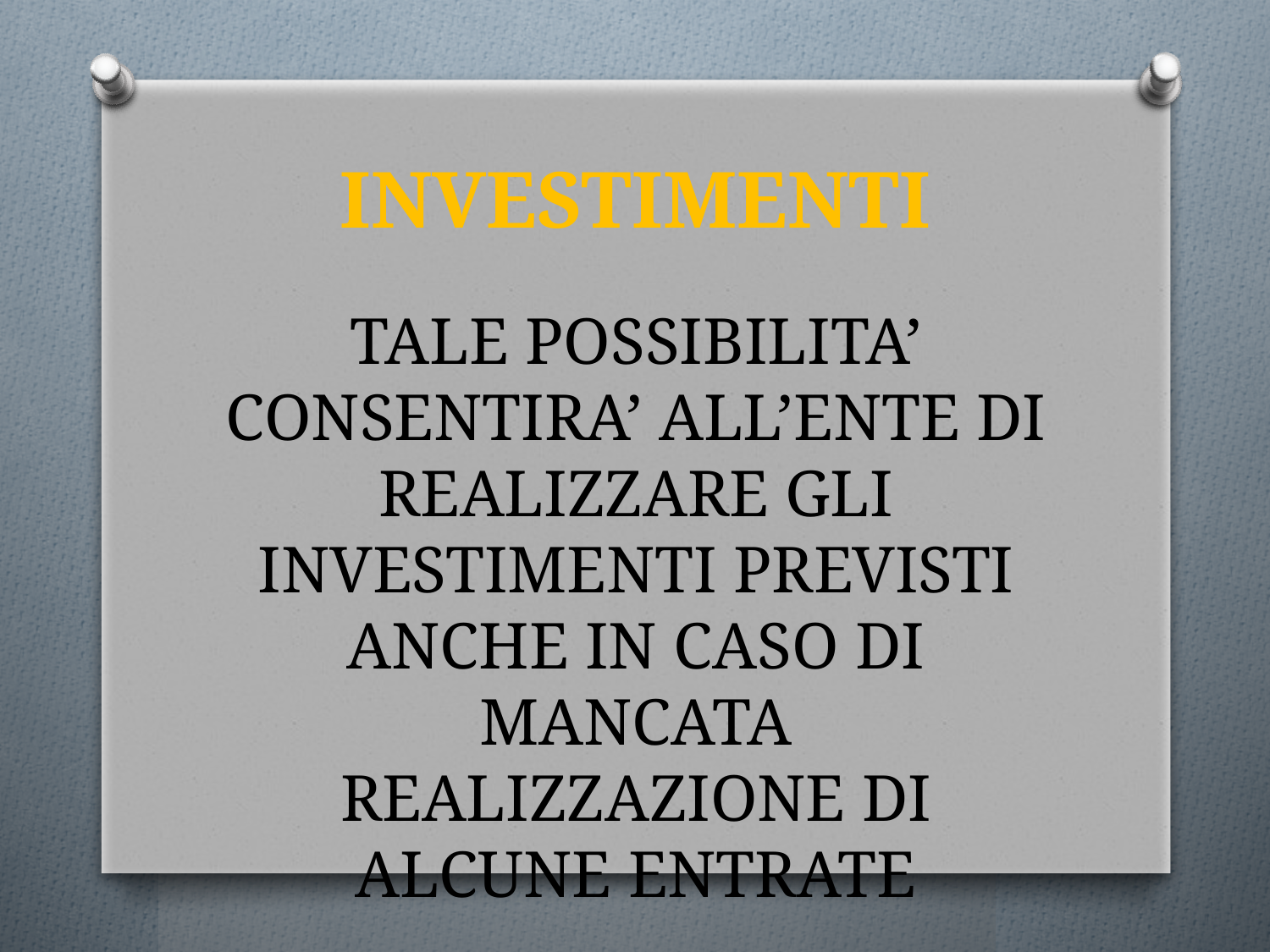

# INVESTIMENTI
TALE POSSIBILITA’ CONSENTIRA’ ALL’ENTE DI REALIZZARE GLI INVESTIMENTI PREVISTI ANCHE IN CASO DI MANCATA REALIZZAZIONE DI ALCUNE ENTRATE